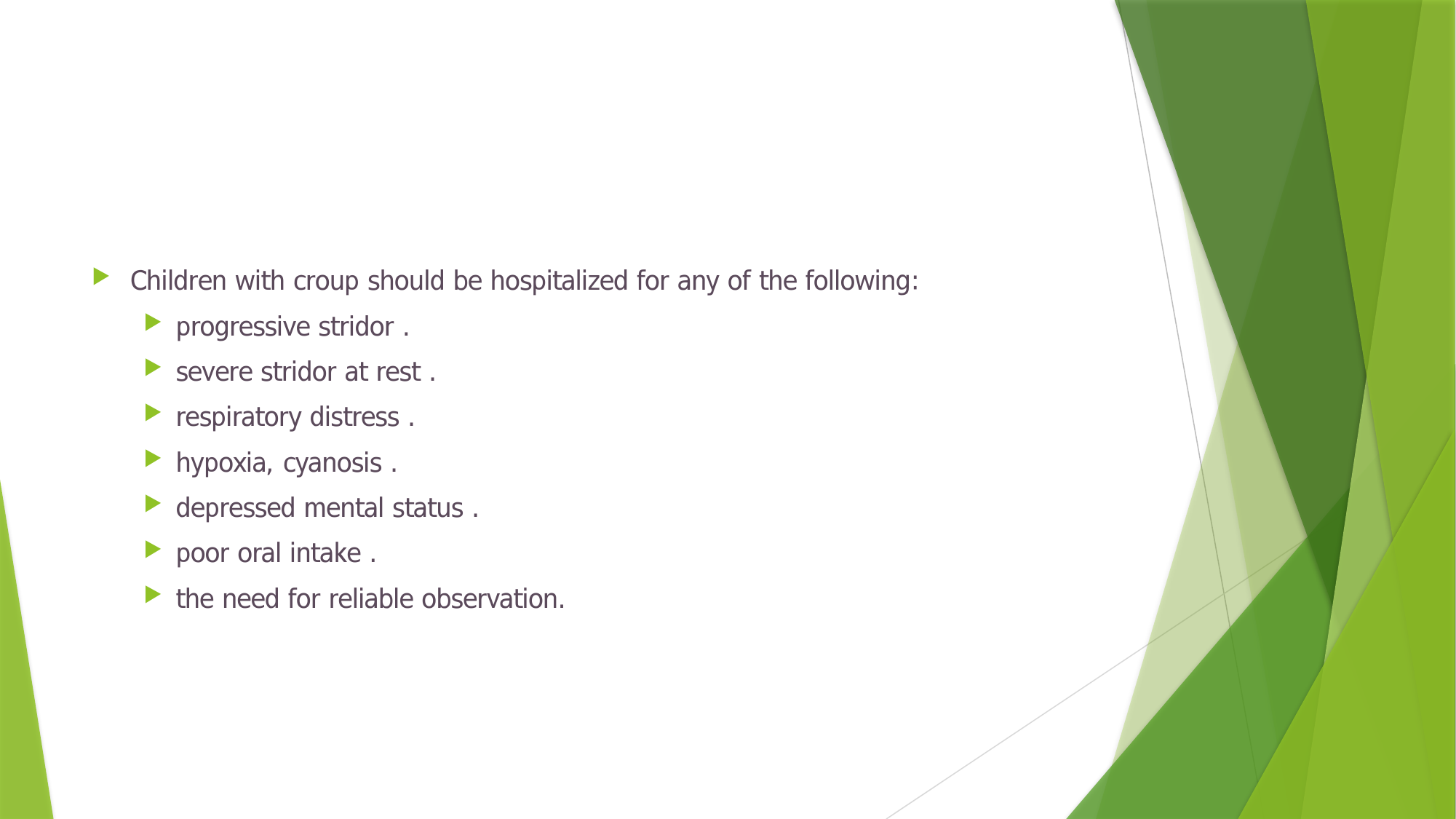

#
Children with croup should be hospitalized for any of the following:
progressive stridor .
severe stridor at rest .
respiratory distress .
hypoxia, cyanosis .
depressed mental status .
poor oral intake .
the need for reliable observation.